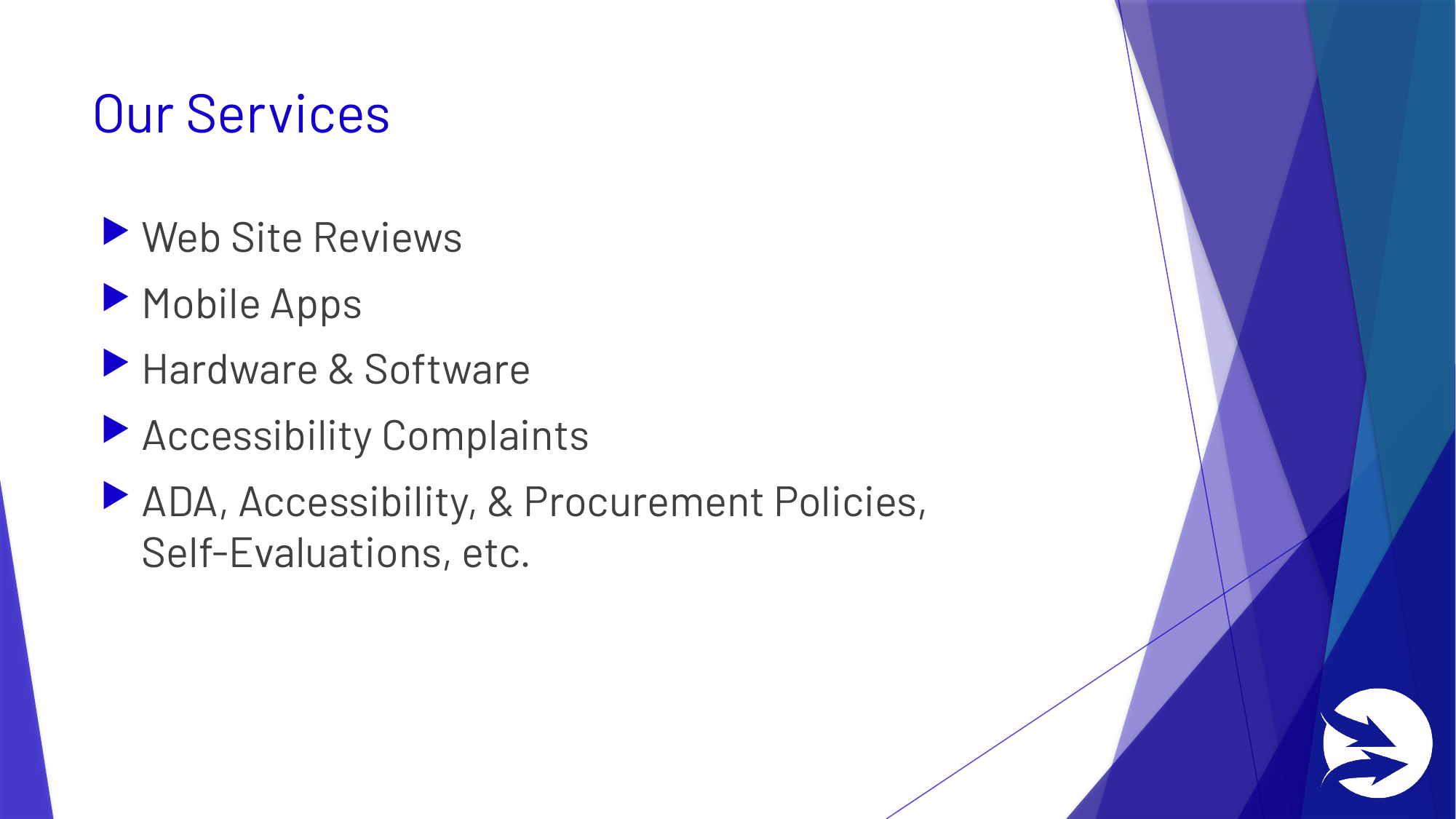

# Our Services
Web Site Reviews
Mobile Apps
Hardware & Software
Accessibility Complaints
ADA, Accessibility, & Procurement Policies,
Self-Evaluations, etc.